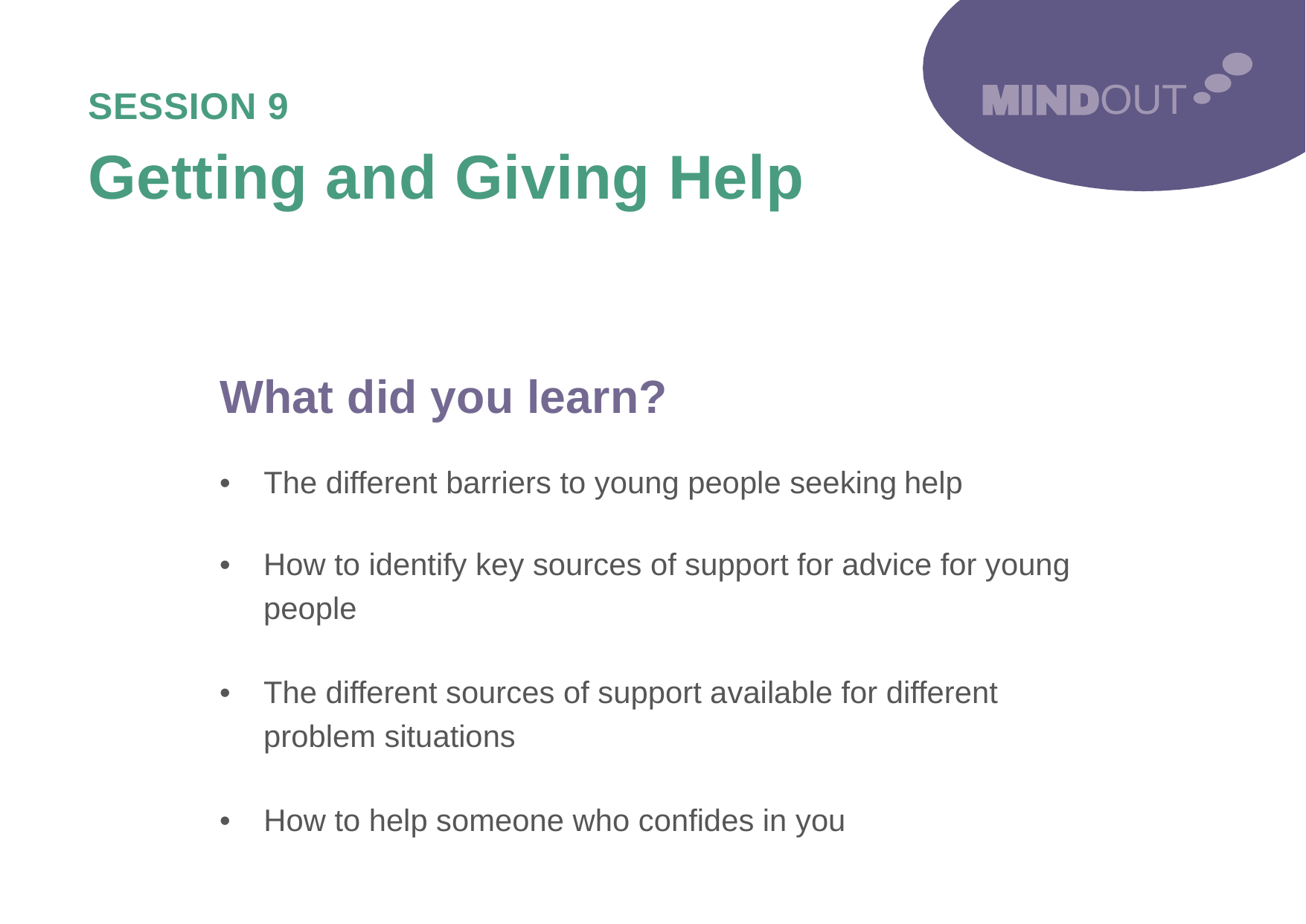

MINDOUT
SESSION 9
Getting and Giving Help

What did you learn?
•
The different barriers to young people seeking
help
•
How to identify key sources of support for advice for young
people
•
The different sources of support available for different
problem situations
•
How to help someone who confides in you